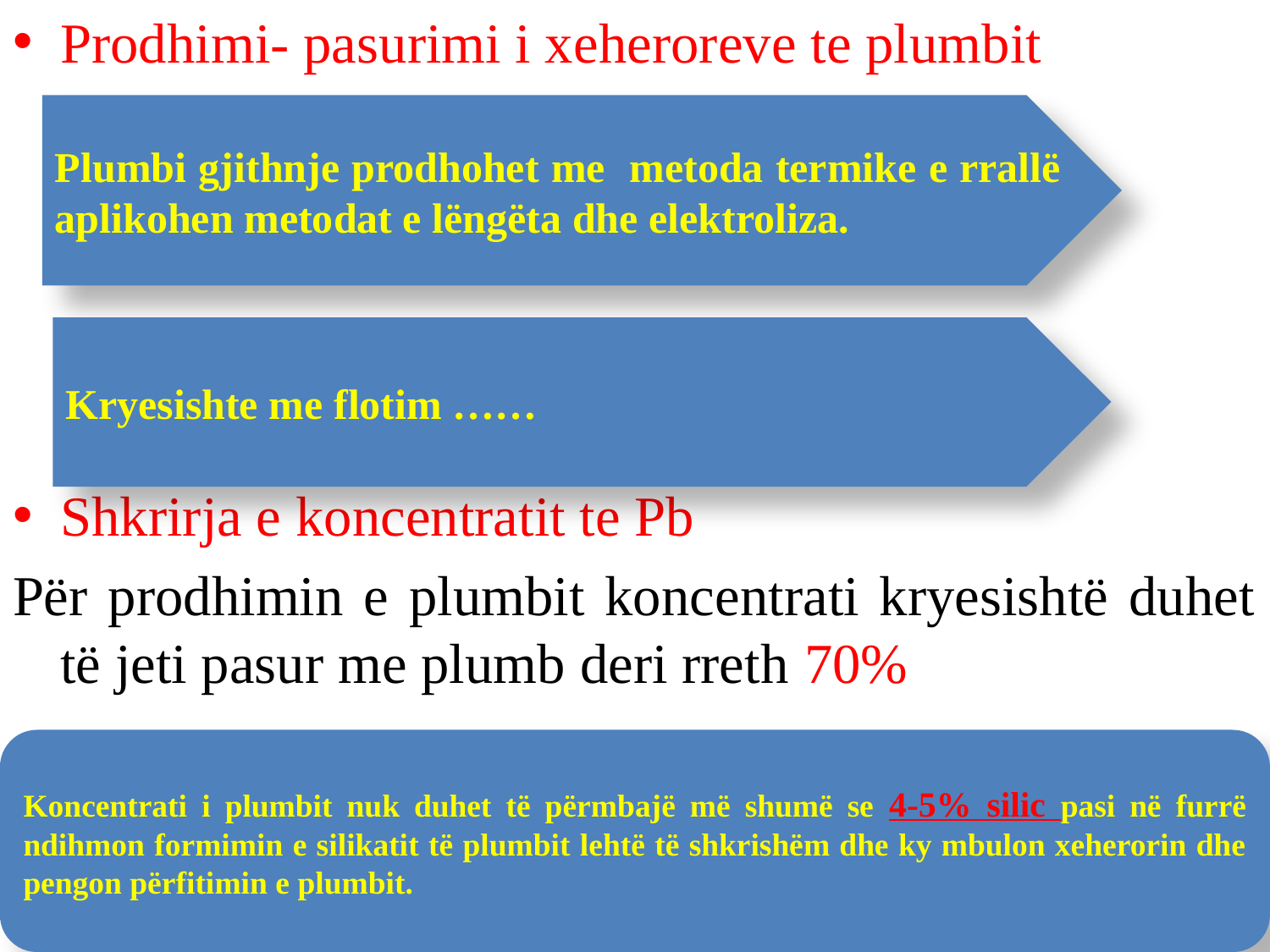

Prodhimi- pasurimi i xeheroreve te plumbit

Shkrirja e koncentratit te Pb
Për prodhimin e plumbit koncentrati kryesishtë duhet të jeti pasur me plumb deri rreth 70%

Plumbi gjithnje prodhohet me  metoda termike e rrallë aplikohen metodat e lëngëta dhe elektroliza.
Kryesishte me flotim ……
Koncentrati i plumbit nuk duhet të përmbajë më shumë se 4-5% silic pasi në furrë ndihmon formimin e silikatit të plumbit lehtë të shkrishëm dhe ky mbulon xeherorin dhe pengon përfitimin e plumbit.